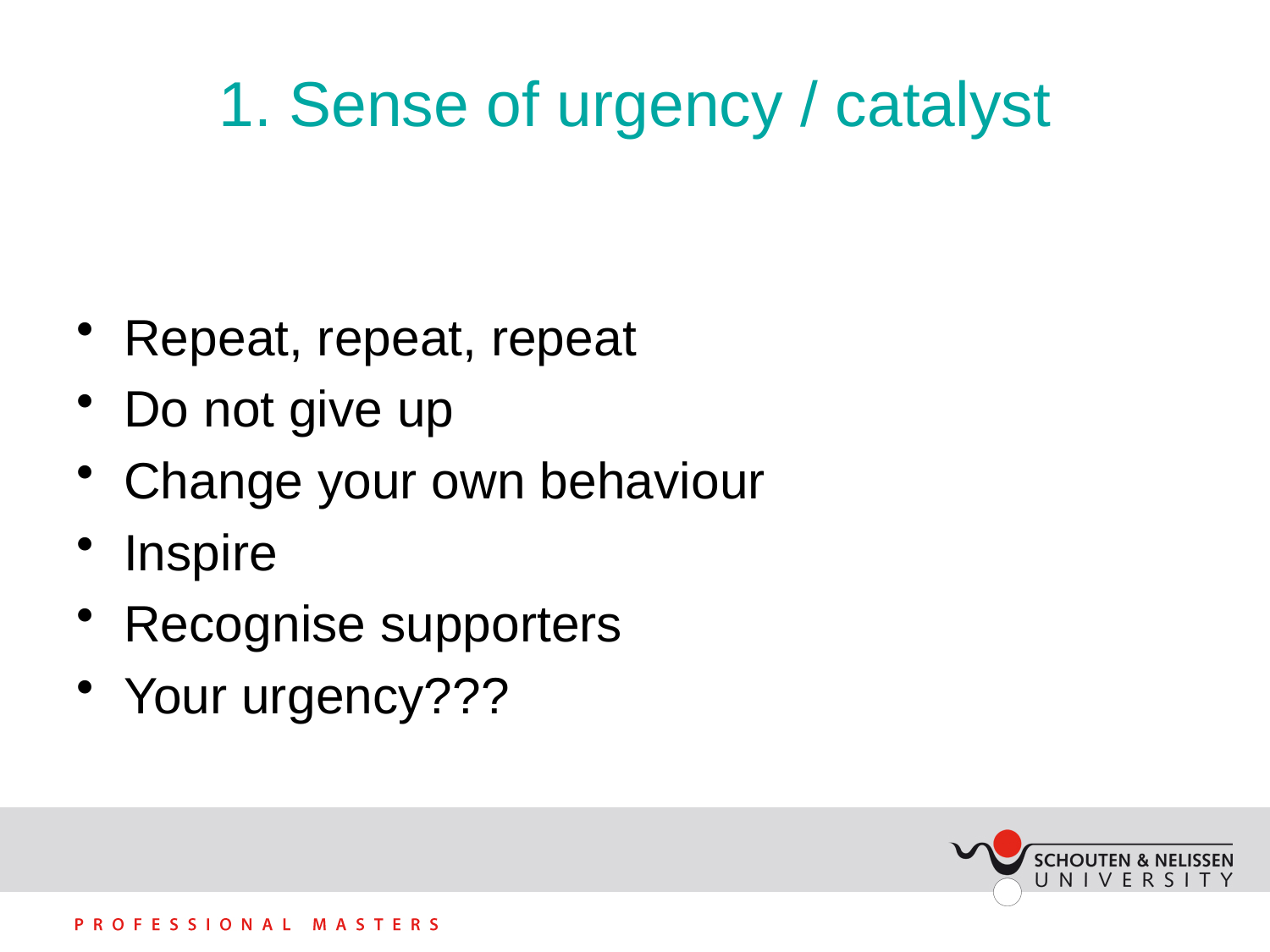

# 1. Sense of urgency / catalyst

Repeat, repeat, repeat
Do not give up
Change your own behaviour
Inspire
Recognise supporters
Your urgency???